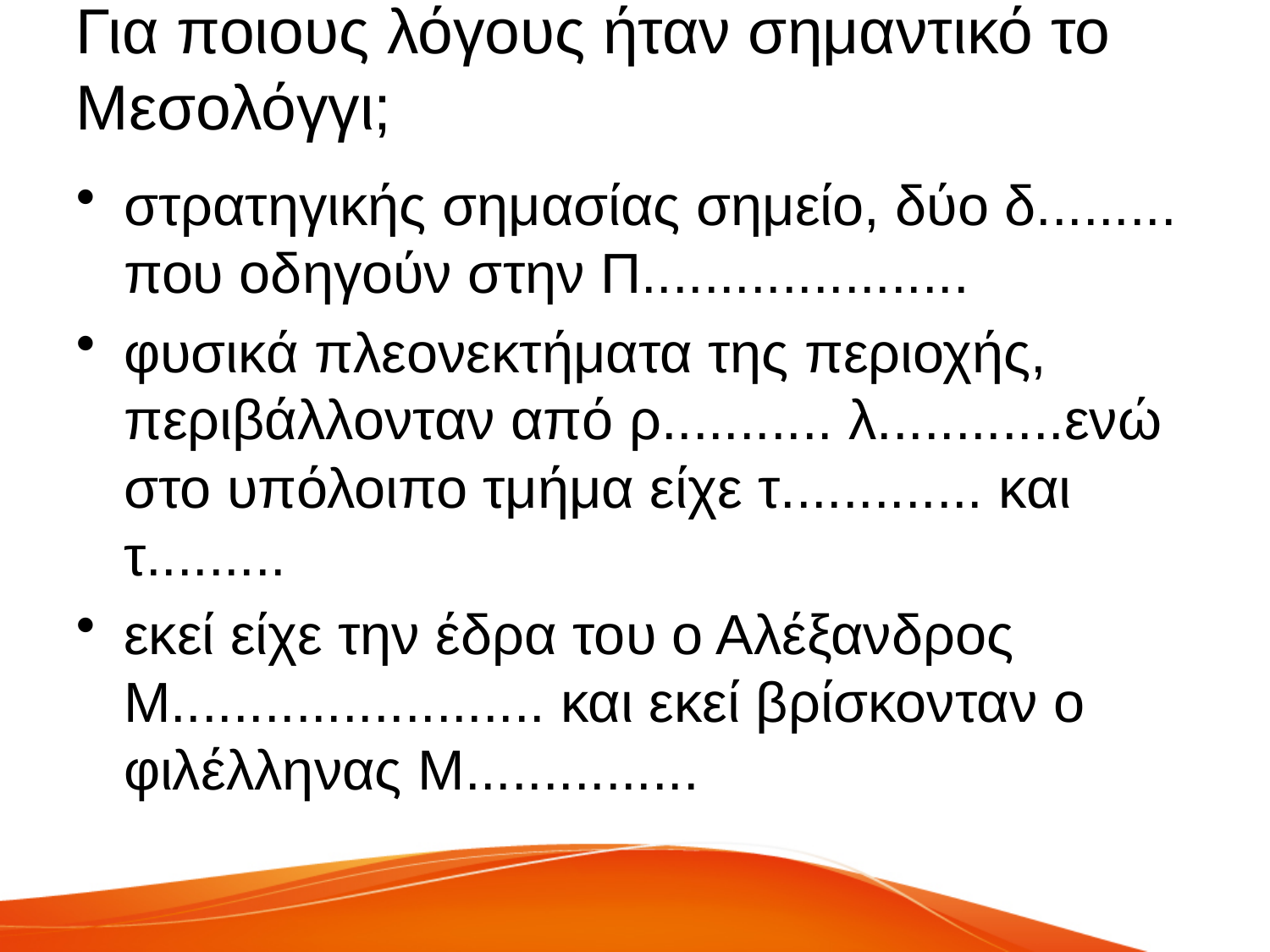

# Για ποιους λόγους ήταν σημαντικό το Μεσολόγγι;
στρατηγικής σημασίας σημείο, δύο δ......... που οδηγούν στην Π.....................
φυσικά πλεονεκτήματα της περιοχής, περιβάλλονταν από ρ........... λ............ενώ στο υπόλοιπο τμήμα είχε τ............. και τ.........
εκεί είχε την έδρα του ο Αλέξανδρος Μ........................ και εκεί βρίσκονταν ο φιλέλληνας Μ...............